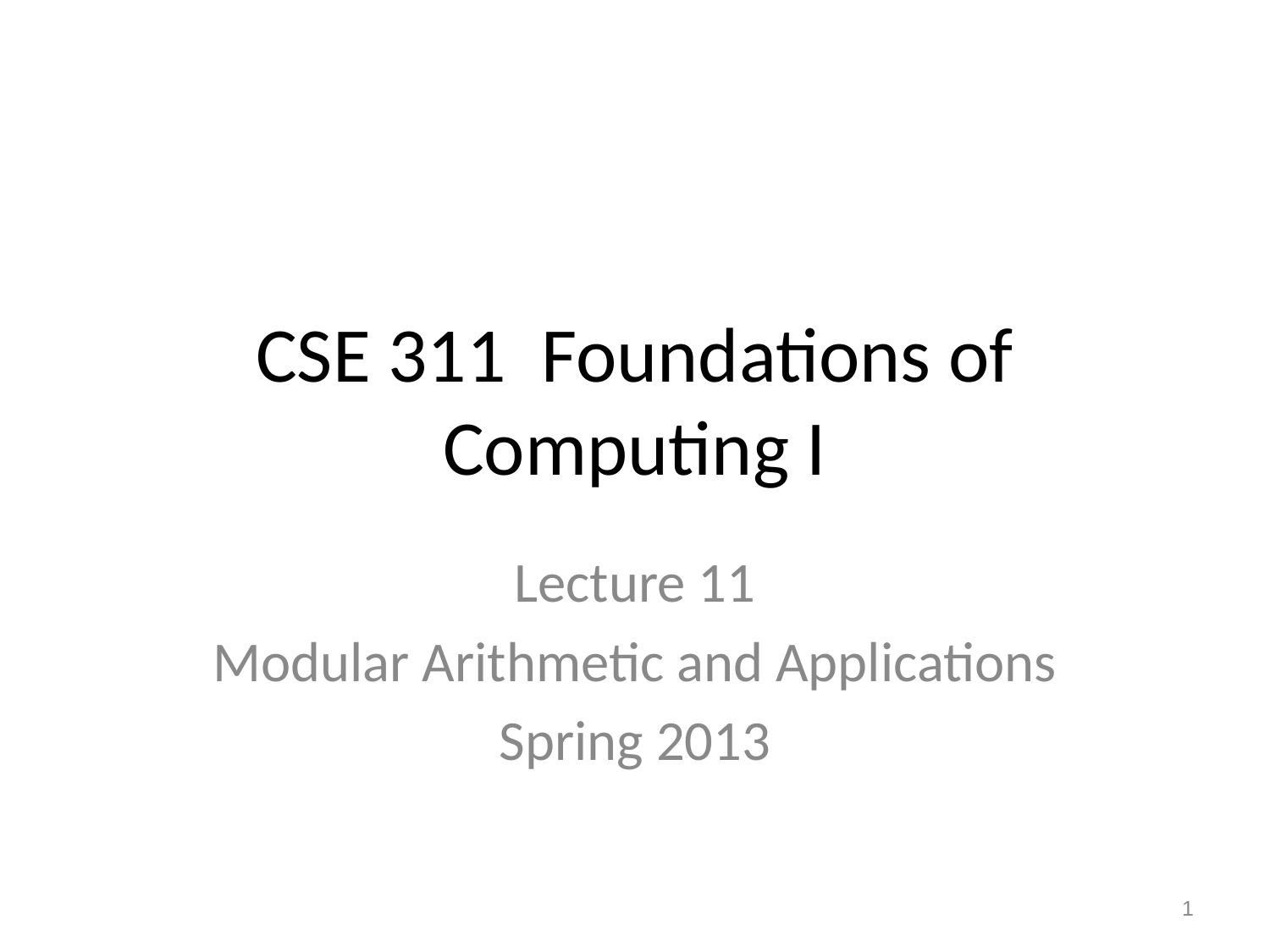

# CSE 311  Foundations of Computing I
Lecture 11
Modular Arithmetic and Applications
Spring 2013

1